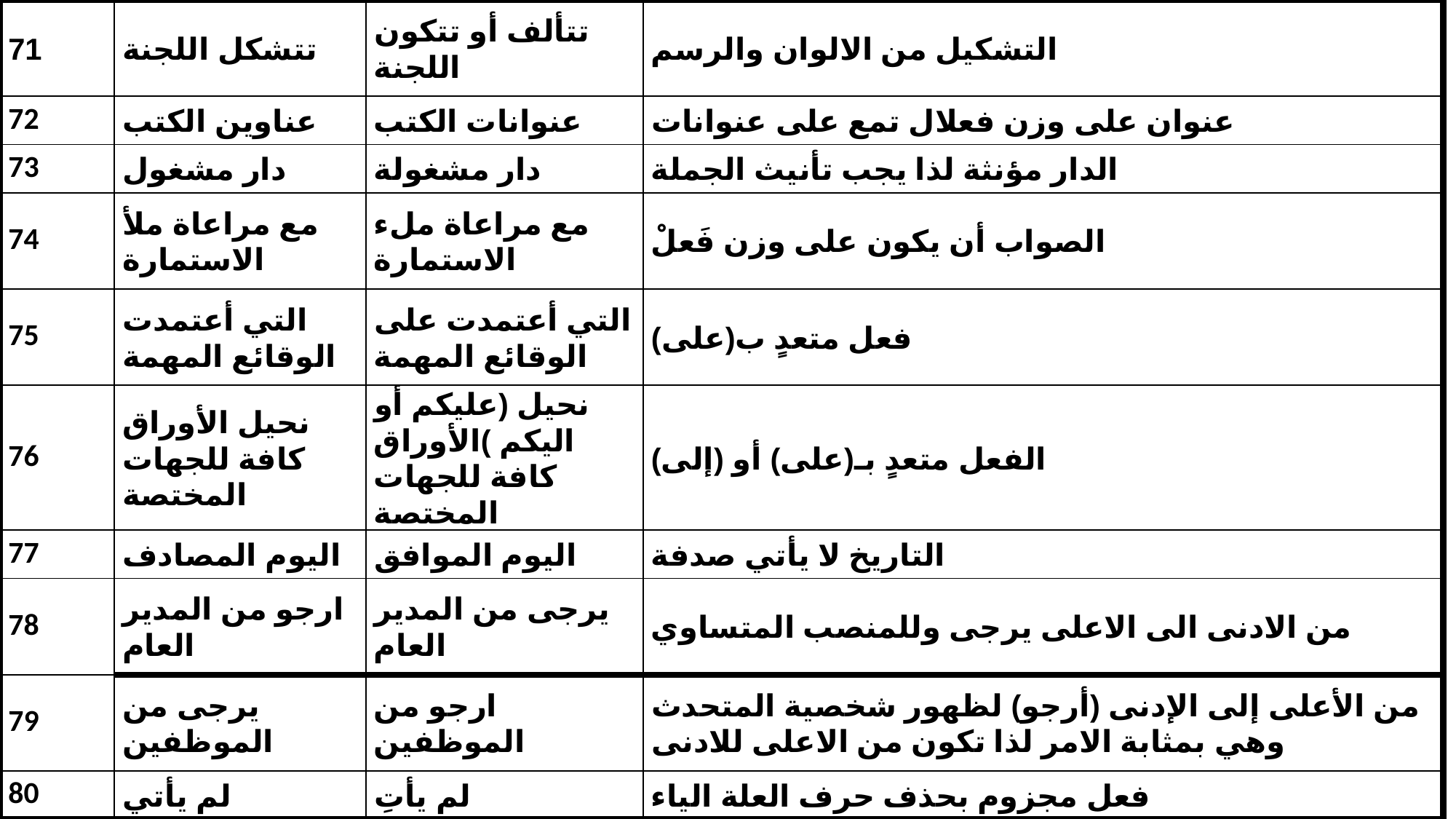

| 71 | تتشكل اللجنة | تتألف أو تتكون اللجنة | التشكيل من الالوان والرسم |
| --- | --- | --- | --- |
| 72 | عناوين الكتب | عنوانات الكتب | عنوان على وزن فعلال تمع على عنوانات |
| 73 | دار مشغول | دار مشغولة | الدار مؤنثة لذا يجب تأنيث الجملة |
| 74 | مع مراعاة ملأ الاستمارة | مع مراعاة ملء الاستمارة | الصواب أن يكون على وزن فَعلْ |
| 75 | التي أعتمدت الوقائع المهمة | التي أعتمدت على الوقائع المهمة | فعل متعدٍ ب(على) |
| 76 | نحيل الأوراق كافة للجهات المختصة | نحيل (عليكم أو اليكم )الأوراق كافة للجهات المختصة | الفعل متعدٍ بـ(على) أو (إلى) |
| 77 | اليوم المصادف | اليوم الموافق | التاريخ لا يأتي صدفة |
| 78 | ارجو من المدير العام | يرجى من المدير العام | من الادنى الى الاعلى يرجى وللمنصب المتساوي |
| 79 | يرجى من الموظفين | ارجو من الموظفين | من الأعلى إلى الإدنى (أرجو) لظهور شخصية المتحدث وهي بمثابة الامر لذا تكون من الاعلى للادنى |
| 80 | لم يأتي | لم يأتِ | فعل مجزوم بحذف حرف العلة الياء |